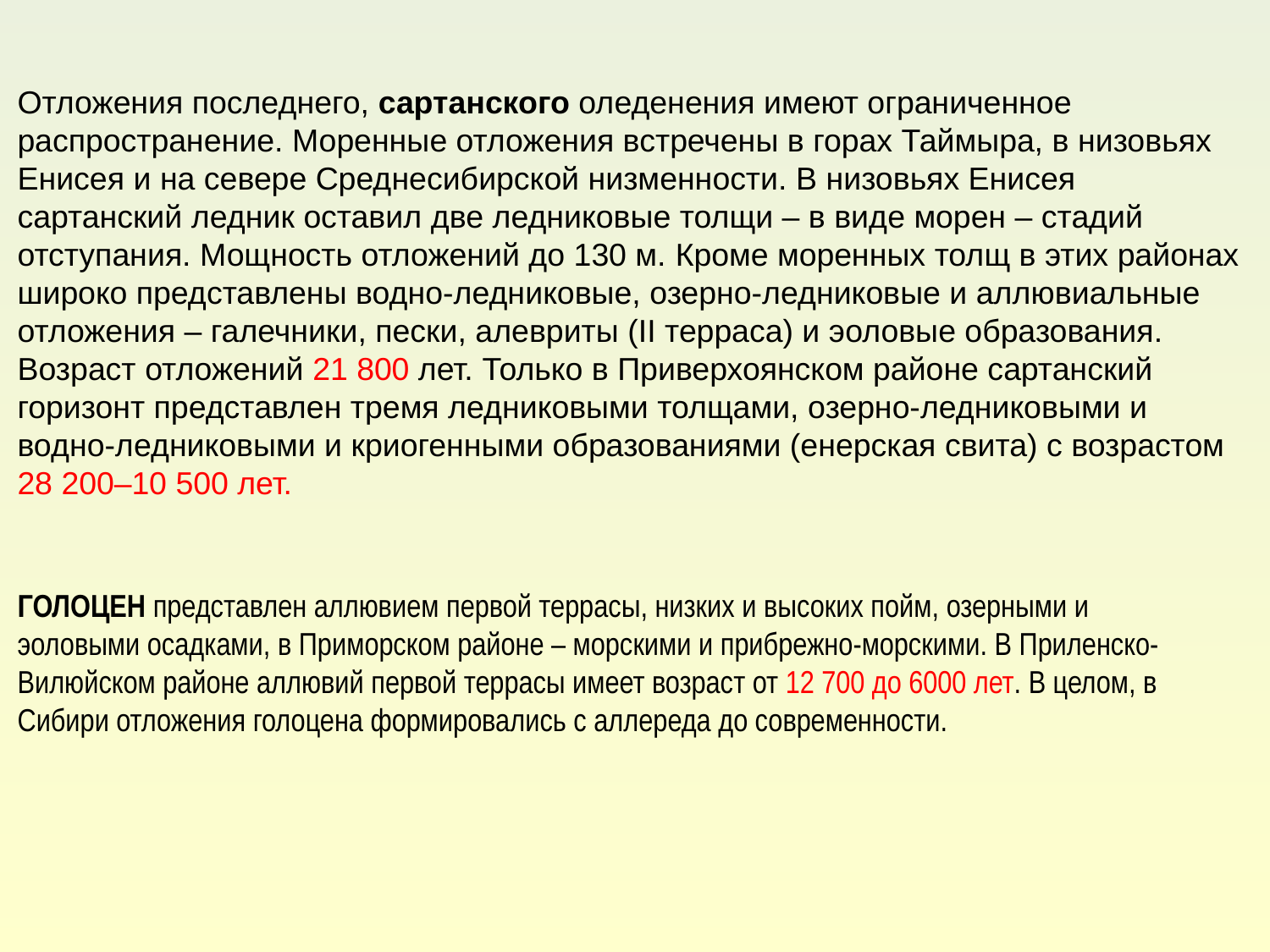

Отложения последнего, сартанского оледенения имеют ограниченное распространение. Моренные отложения встречены в горах Таймыра, в низовьях Енисея и на севере Среднесибирской низменности. В низовьях Енисея сартанский ледник оставил две ледниковые толщи – в виде морен – стадий отступания. Мощность отложений до 130 м. Кроме моренных толщ в этих районах широко представлены водно-ледниковые, озерно-ледниковые и аллювиальные отложения – галечники, пески, алевриты (II терраса) и эоловые образования. Возраст отложений 21 800 лет. Только в Приверхоянском районе сартанский горизонт представлен тремя ледниковыми толщами, озерно-ледниковыми и водно-ледниковыми и криогенными образованиями (енерская свита) с возрастом 28 200–10 500 лет.
Голоцен представлен аллювием первой террасы, низких и высоких пойм, озерными и
эоловыми осадками, в Приморском районе – морскими и прибрежно-морскими. В Приленско-Вилюйском районе аллювий первой террасы имеет возраст от 12 700 до 6000 лет. В целом, в  Сибири отложения голоцена формировались с аллереда до современности.